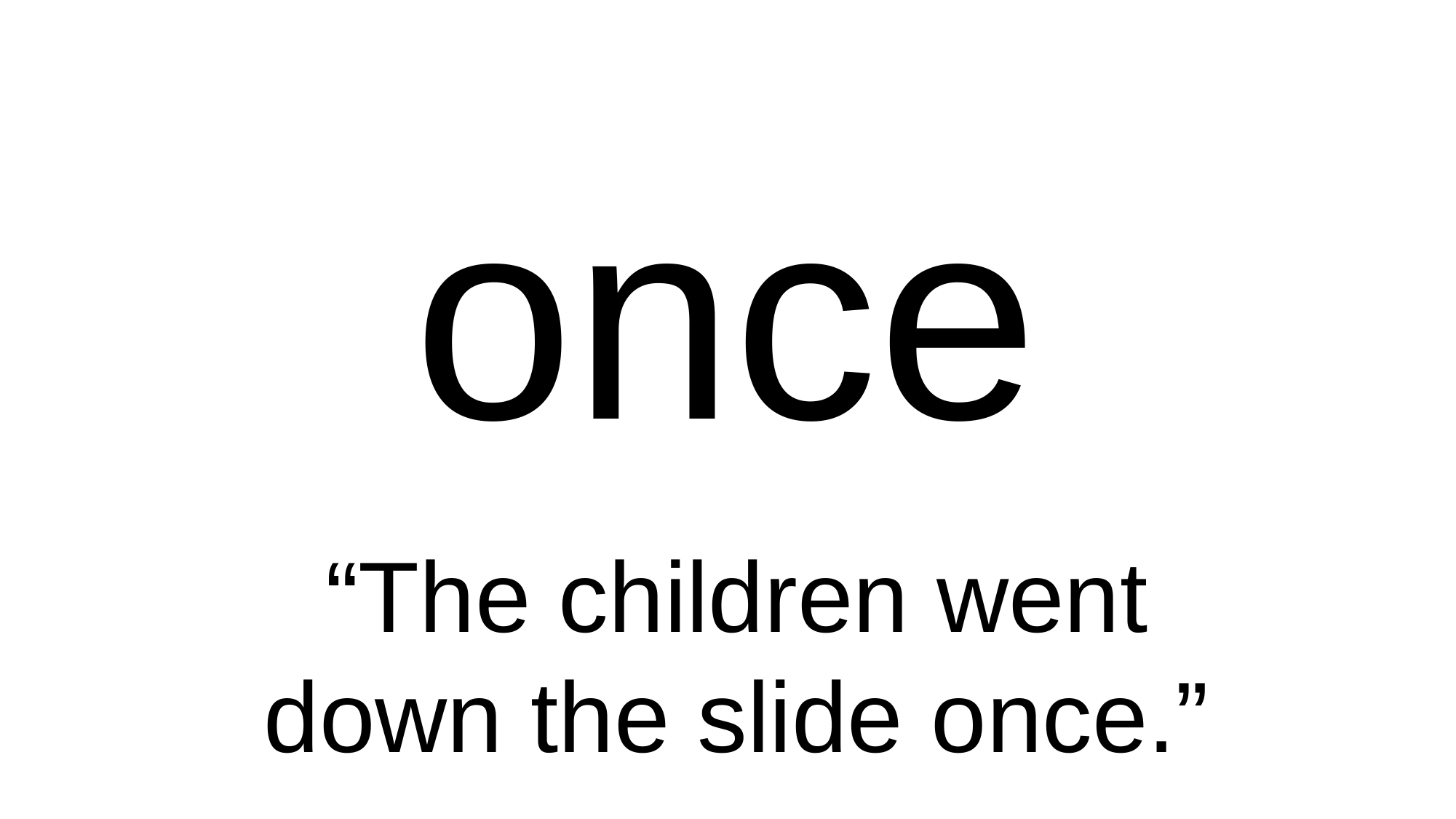

# once
“The children went down the slide once.”